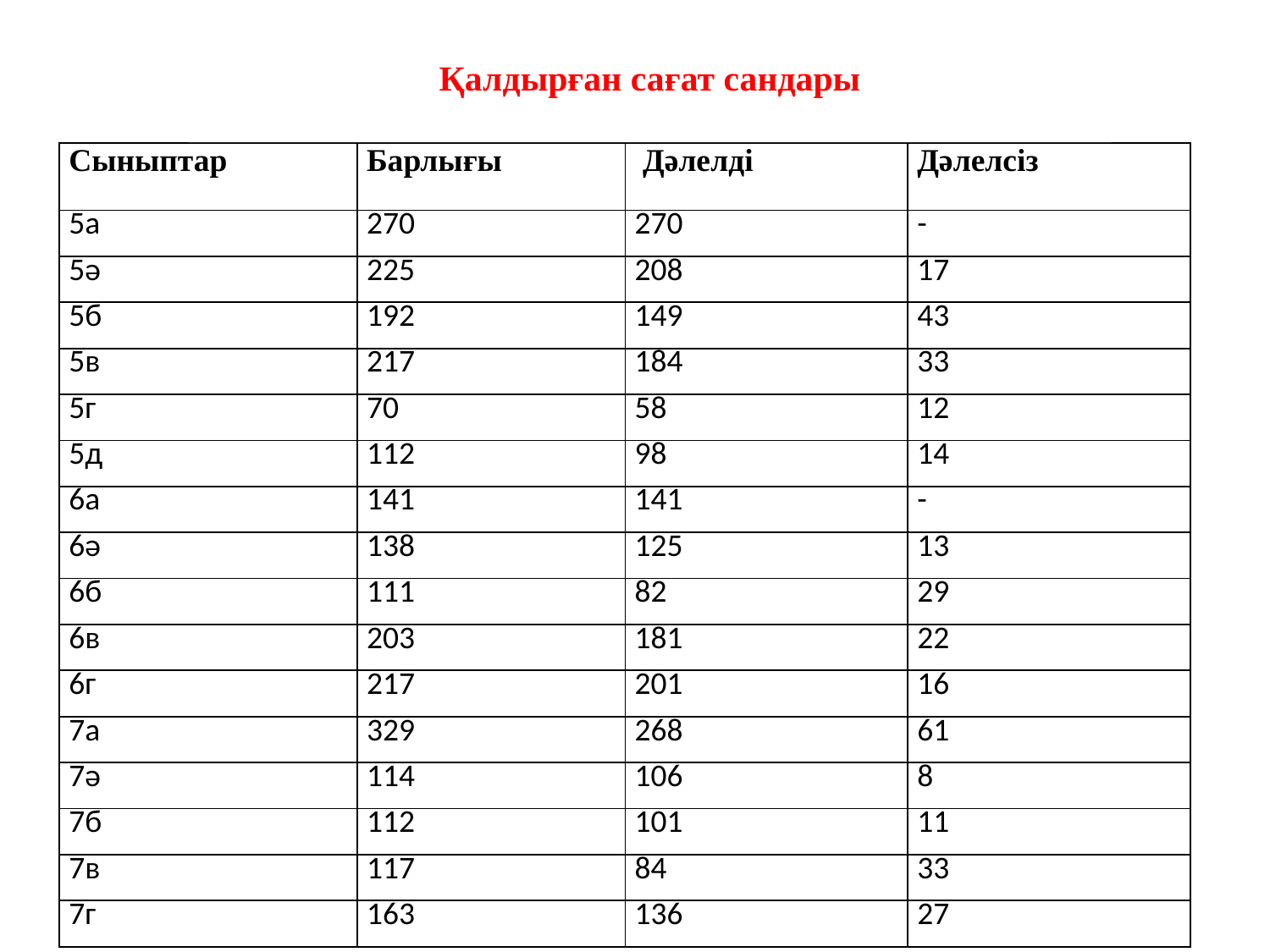

Қалдырған сағат сандары

| Сыныптар | Барлығы | Дәлелді | Дәлелсіз |
| --- | --- | --- | --- |
| 5а | 270 | 270 | - |
| 5ә | 225 | 208 | 17 |
| 5б | 192 | 149 | 43 |
| 5в | 217 | 184 | 33 |
| 5г | 70 | 58 | 12 |
| 5д | 112 | 98 | 14 |
| 6а | 141 | 141 | - |
| 6ә | 138 | 125 | 13 |
| 6б | 111 | 82 | 29 |
| 6в | 203 | 181 | 22 |
| 6г | 217 | 201 | 16 |
| 7а | 329 | 268 | 61 |
| 7ә | 114 | 106 | 8 |
| 7б | 112 | 101 | 11 |
| 7в | 117 | 84 | 33 |
| 7г | 163 | 136 | 27 |